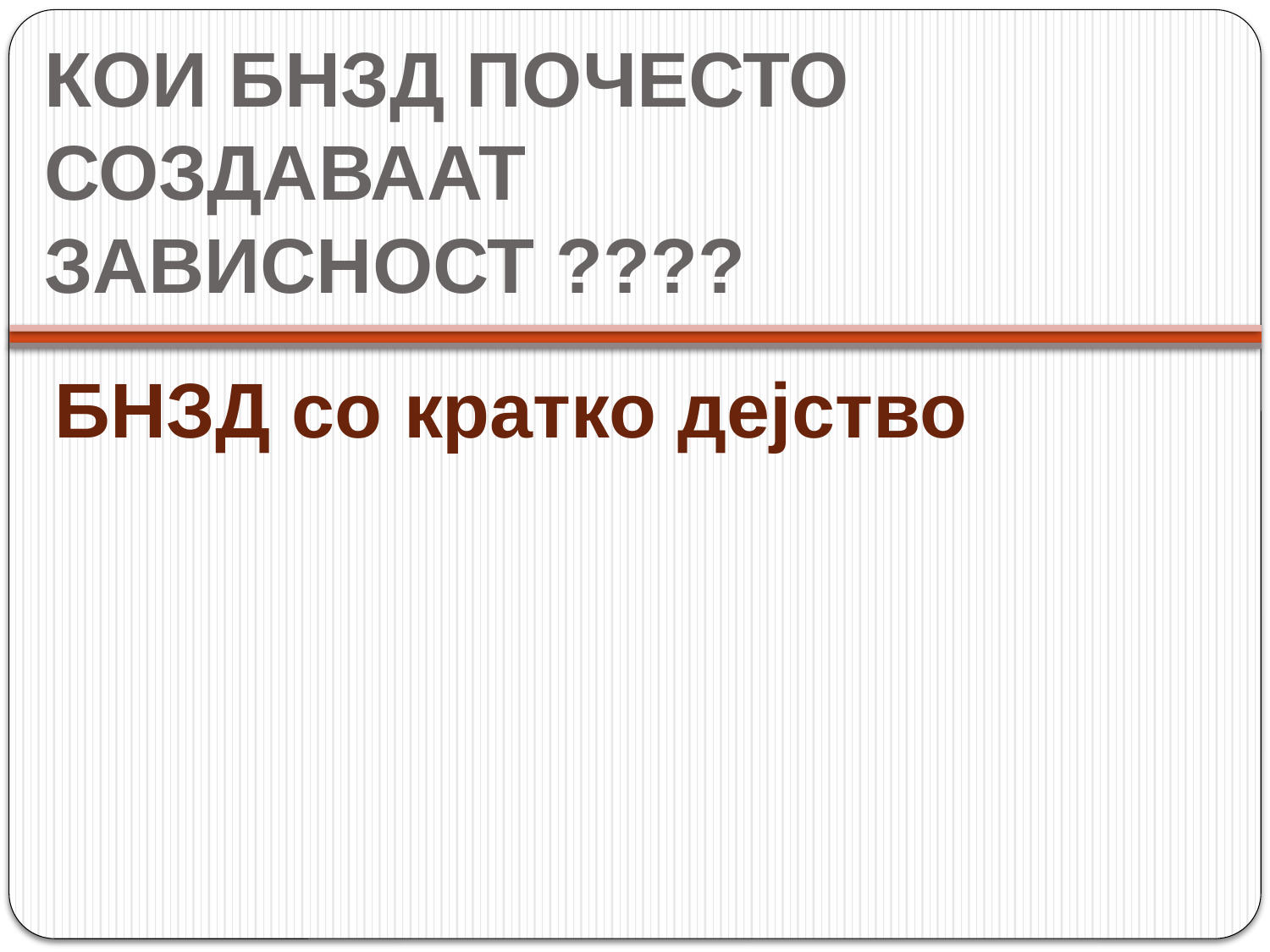

# КОИ БНЗД ПОЧЕСТО СОЗДАВААТ ЗАВИСНОСТ ????
БНЗД со кратко дејство